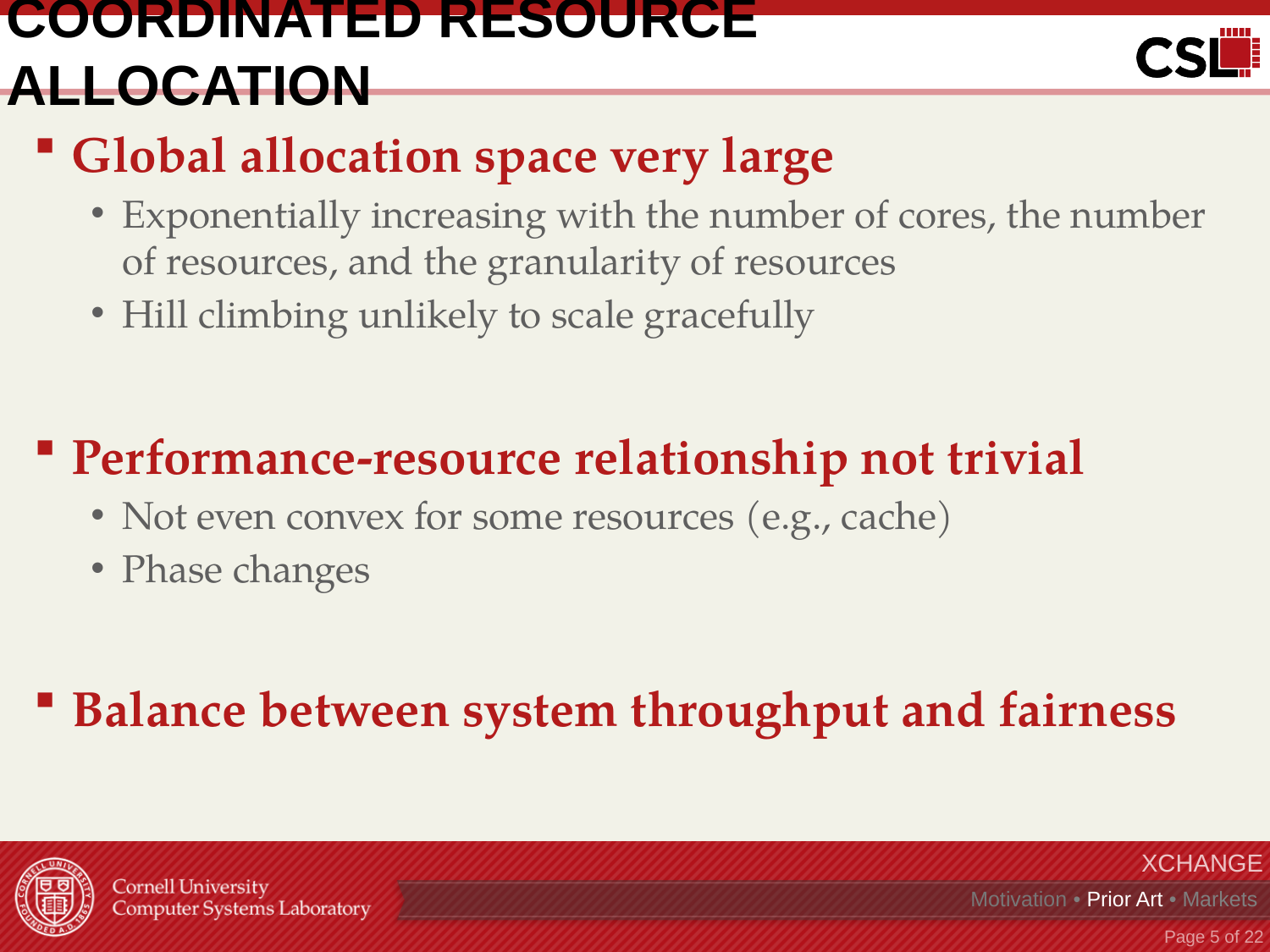

# Coordinated resource allocation
Global allocation space very large
Exponentially increasing with the number of cores, the number of resources, and the granularity of resources
Hill climbing unlikely to scale gracefully

Performance-resource relationship not trivial
Not even convex for some resources (e.g., cache)
Phase changes

Balance between system throughput and fairness

XChange
Motivation • Prior Art • Markets
Page 5 of 22